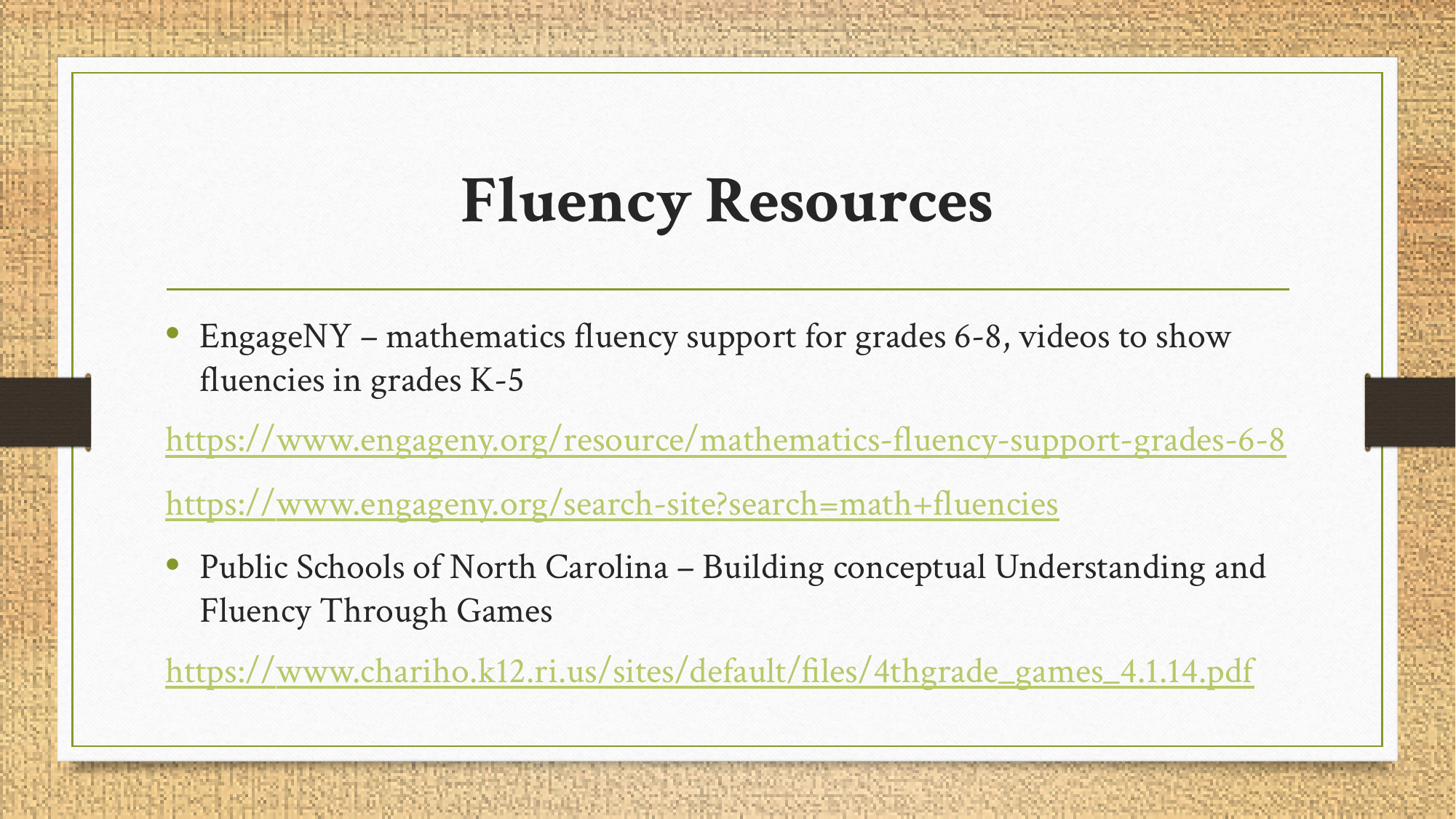

# Fluency Resources
EngageNY – mathematics fluency support for grades 6-8, videos to show fluencies in grades K-5
https://www.engageny.org/resource/mathematics-fluency-support-grades-6-8
https://www.engageny.org/search-site?search=math+fluencies
Public Schools of North Carolina – Building conceptual Understanding and Fluency Through Games
https://www.chariho.k12.ri.us/sites/default/files/4thgrade_games_4.1.14.pdf